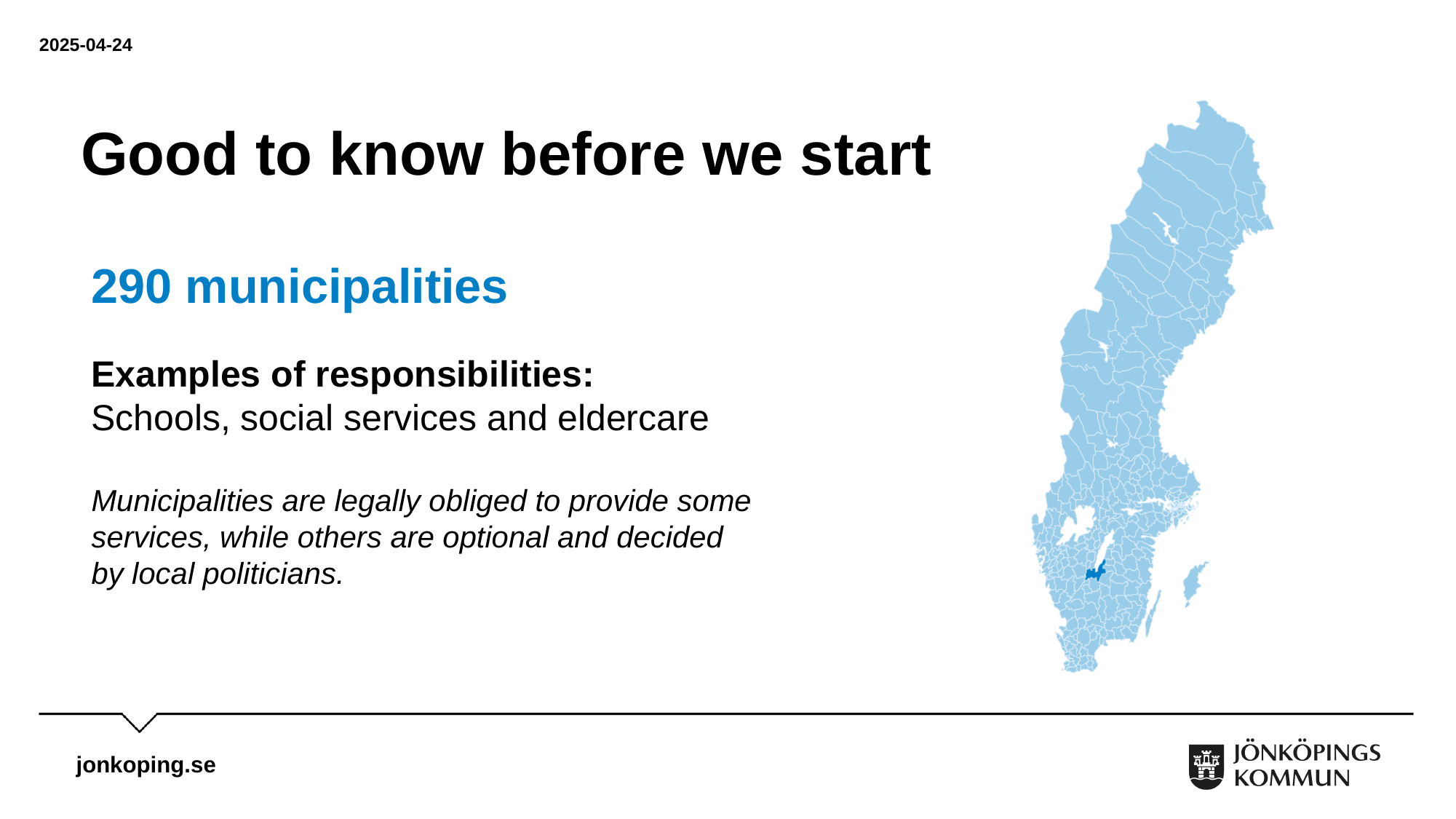

2025-04-24
# Good to know before we start
290 municipalities
Examples of responsibilities:
Schools, social services and eldercare

Municipalities are legally obliged to provide some services, while others are optional and decided
by local politicians.